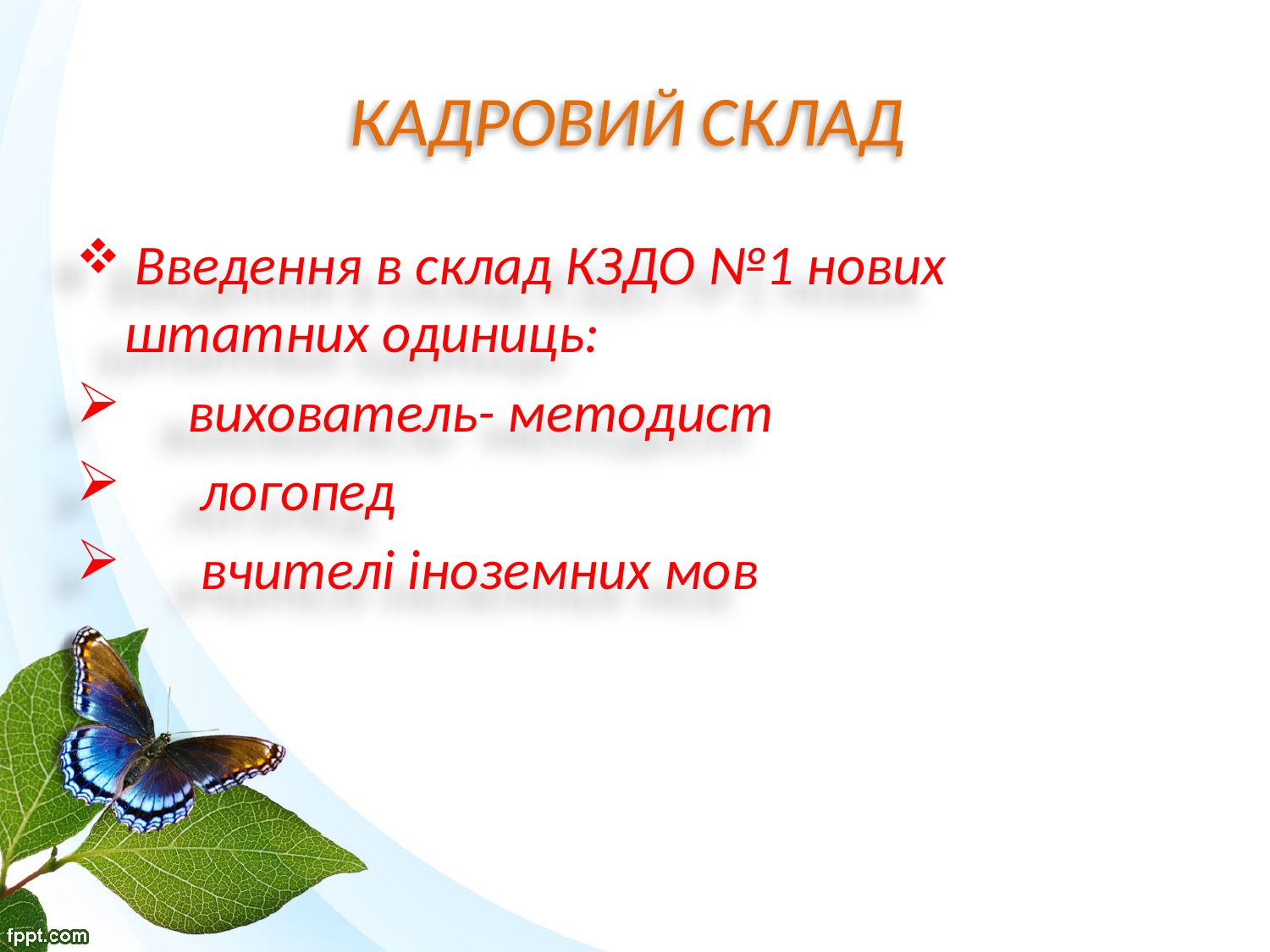

# КАДРОВИЙ СКЛАД
 Введення в склад КЗДО №1 нових штатних одиниць:
     вихователь- методист
      логопед
      вчителі іноземних мов